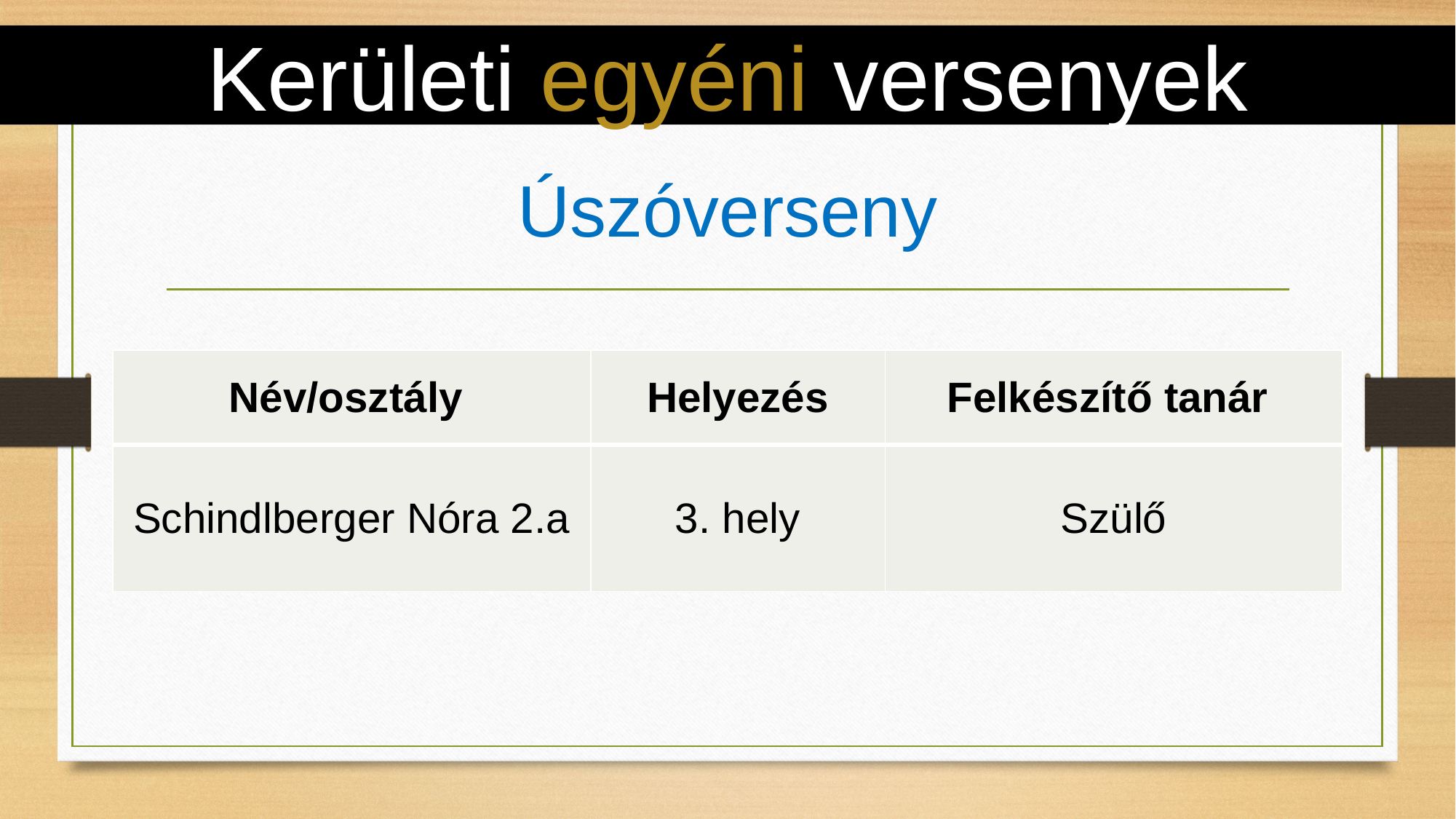

# Kerületi egyéni versenyek
Úszóverseny
| Név/osztály | Helyezés | Felkészítő tanár |
| --- | --- | --- |
| Schindlberger Nóra 2.a | 3. hely | Szülő |